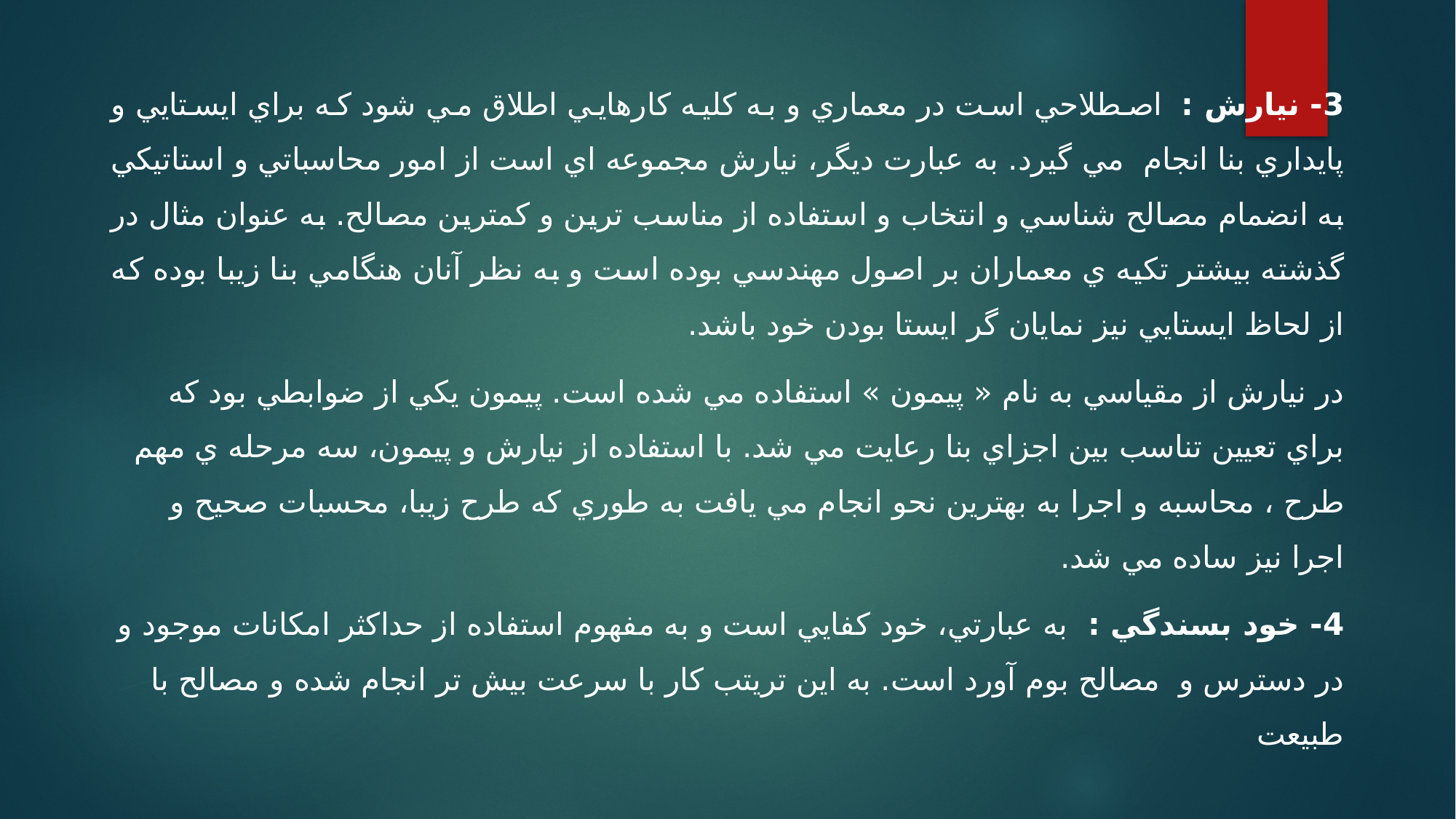

3- نيارش :  اصطلاحي است در معماري و به كليه كارهايي اطلاق مي شود كه براي ايستايي و پايداري بنا انجام  مي گيرد. به عبارت ديگر، نيارش مجموعه اي است از امور محاسباتي و استاتيكي به انضمام مصالح شناسي و انتخاب و استفاده از مناسب ترين و كمترين مصالح. به عنوان مثال در گذشته بيشتر تكيه ي معماران بر اصول مهندسي بوده است و به نظر آنان هنگامي بنا زيبا بوده كه از لحاظ ايستايي نيز نمايان گر ايستا بودن خود باشد.
در نيارش از مقياسي به نام « پيمون » استفاده مي شده است. پيمون يكي از ضوابطي بود كه براي تعيين تناسب بين اجزاي بنا رعايت مي شد. با استفاده از نيارش و پيمون، سه مرحله ي مهم طرح ، محاسبه و اجرا به بهترين نحو انجام مي يافت به طوري كه طرح زيبا، محسبات صحيح و اجرا نيز ساده مي شد.
4- خود بسندگي :  به عبارتي، خود كفايي است و به مفهوم استفاده از حداكثر امكانات موجود و در دسترس و  مصالح بوم آورد است. به اين تريتب كار با سرعت بيش تر انجام شده و مصالح با طبيعت